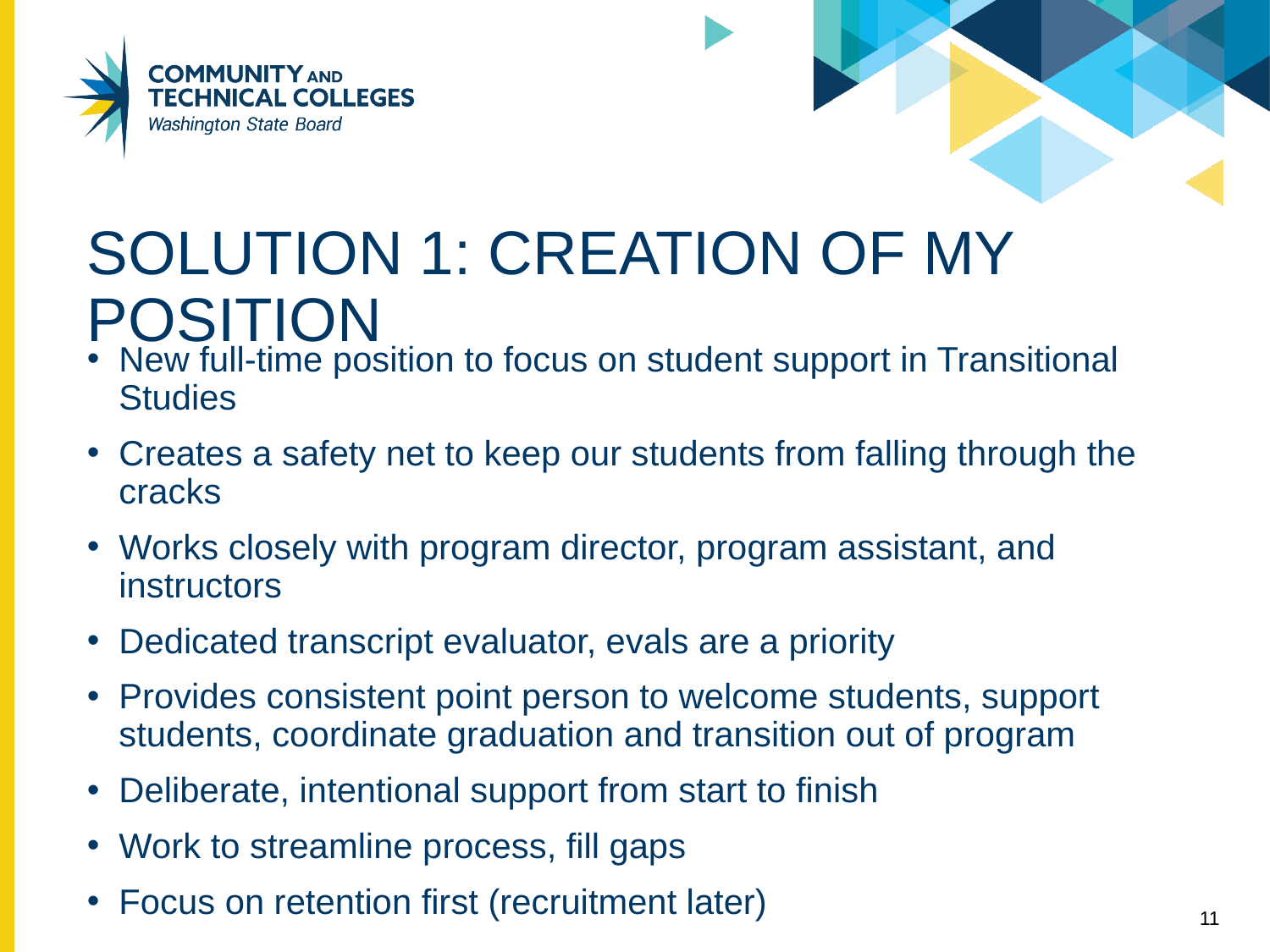

# Solution 1: creation of my position
New full-time position to focus on student support in Transitional Studies
Creates a safety net to keep our students from falling through the cracks
Works closely with program director, program assistant, and instructors
Dedicated transcript evaluator, evals are a priority
Provides consistent point person to welcome students, support students, coordinate graduation and transition out of program
Deliberate, intentional support from start to finish
Work to streamline process, fill gaps
Focus on retention first (recruitment later)
11